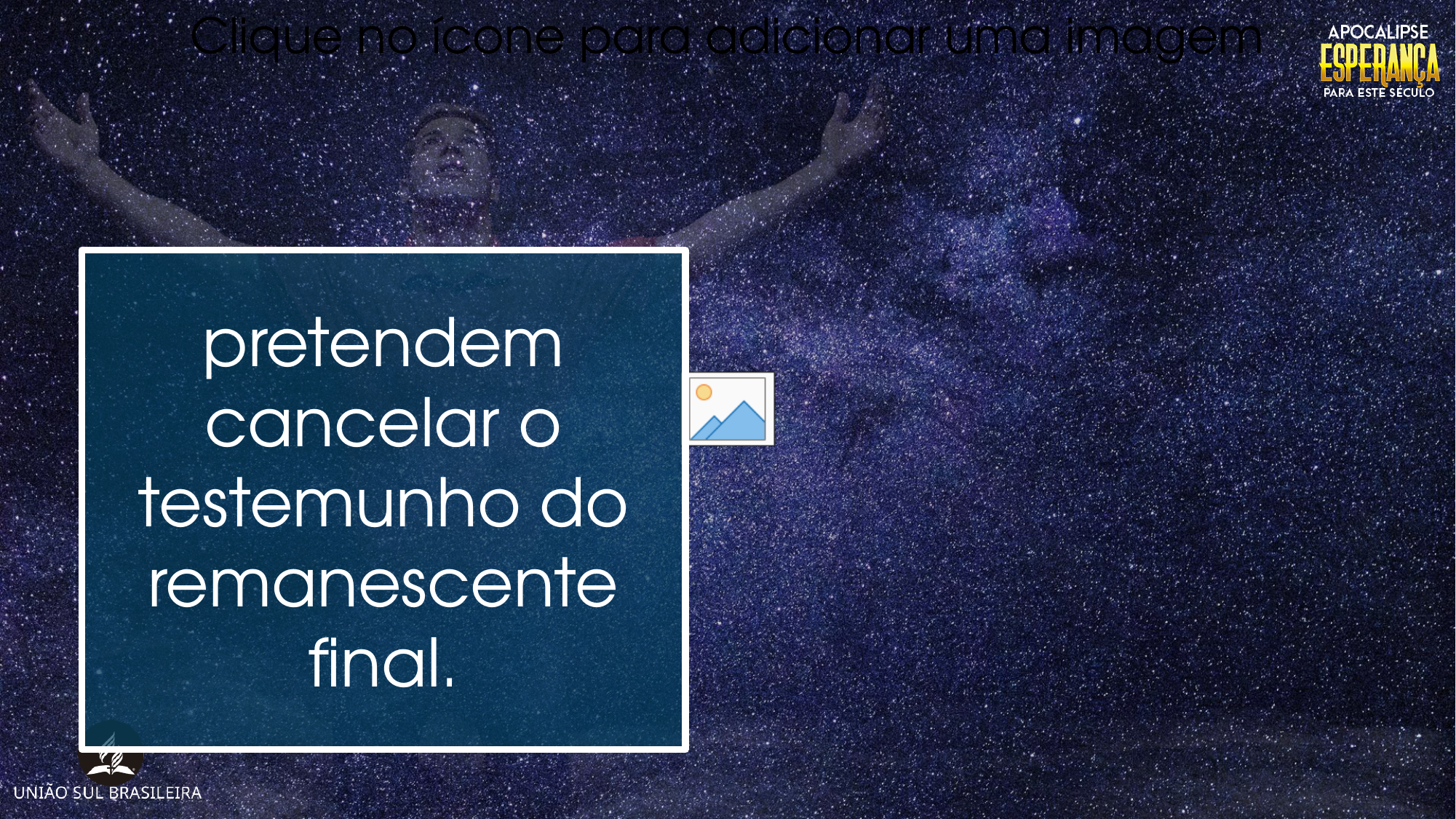

pretendem cancelar o testemunho do remanescente final.